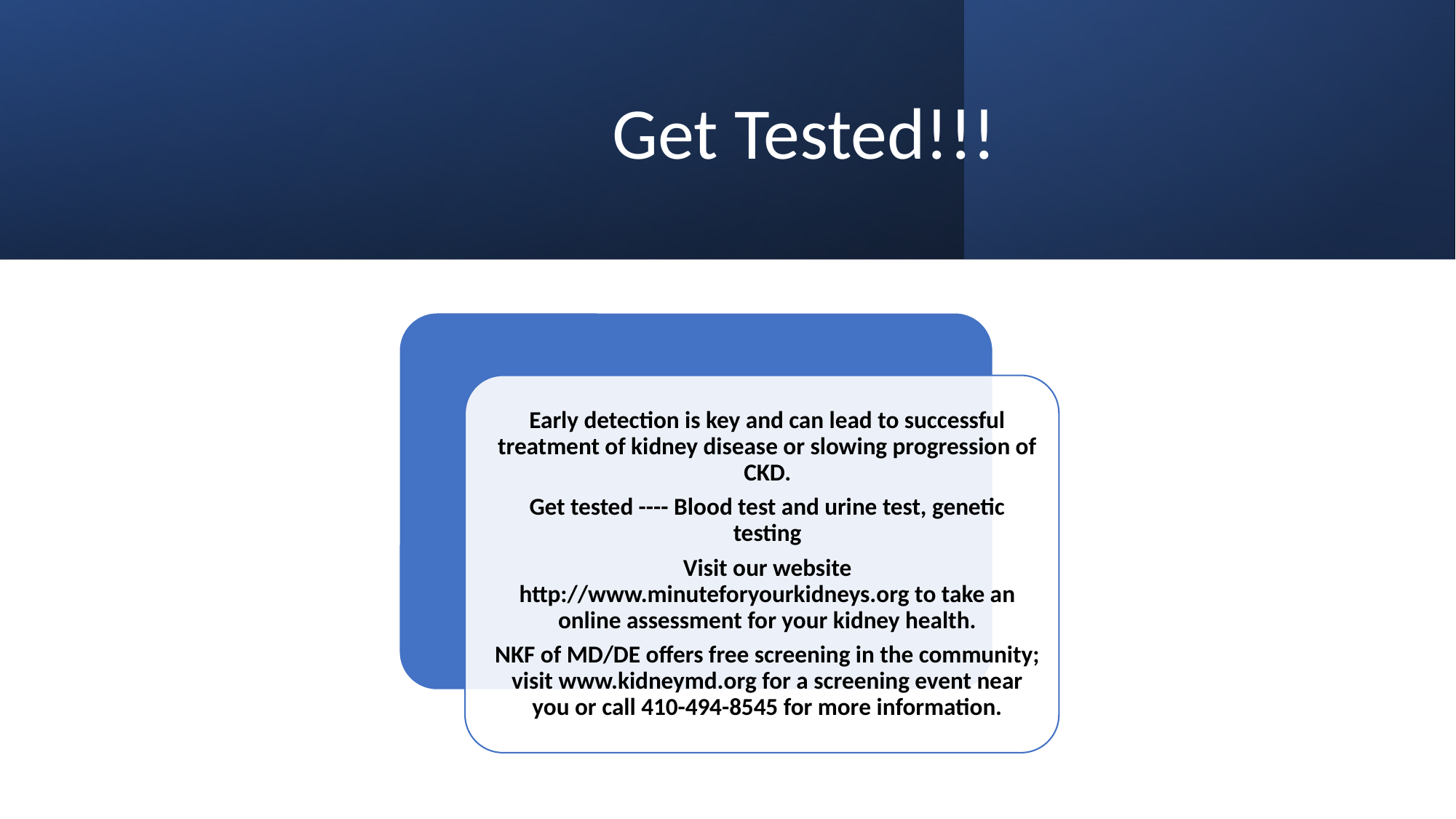

# Get Tested!!!
Early detection is key and can lead to successful treatment of kidney disease or slowing progression of CKD.
Get tested ---- Blood test and urine test, genetic testing
Visit our website http://www.minuteforyourkidneys.org to take an online assessment for your kidney health.
NKF of MD/DE offers free screening in the community; visit www.kidneymd.org for a screening event near you or call 410-494-8545 for more information.